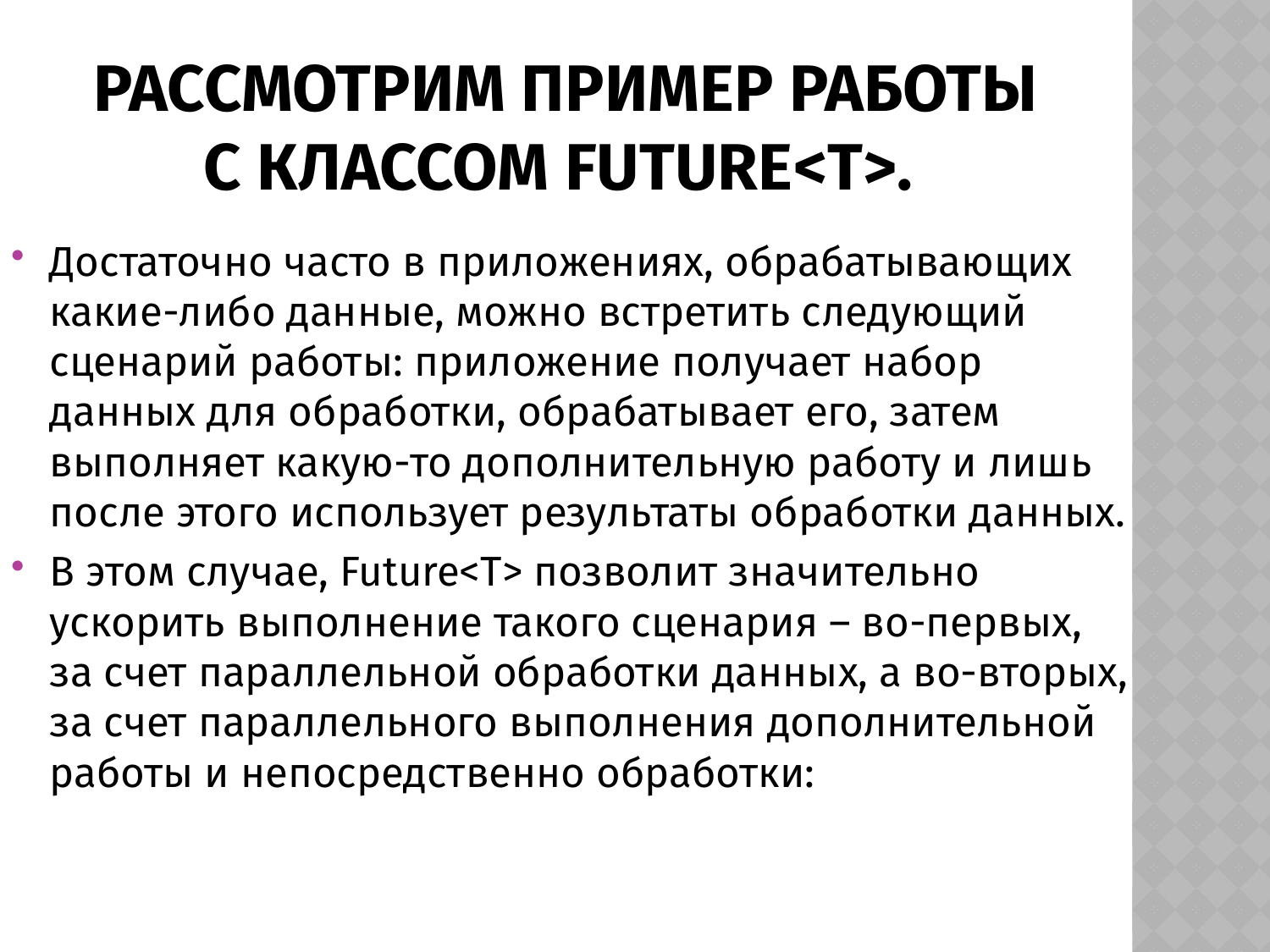

# Рассмотрим пример работы с классом Future<T>.
Достаточно часто в приложениях, обрабатывающих какие-либо данные, можно встретить следующий сценарий работы: приложение получает набор данных для обработки, обрабатывает его, затем выполняет какую-то дополнительную работу и лишь после этого использует результаты обработки данных.
В этом случае, Future<T> позволит значительно ускорить выполнение такого сценария – во-первых, за счет параллельной обработки данных, а во-вторых, за счет параллельного выполнения дополнительной работы и непосредственно обработки: